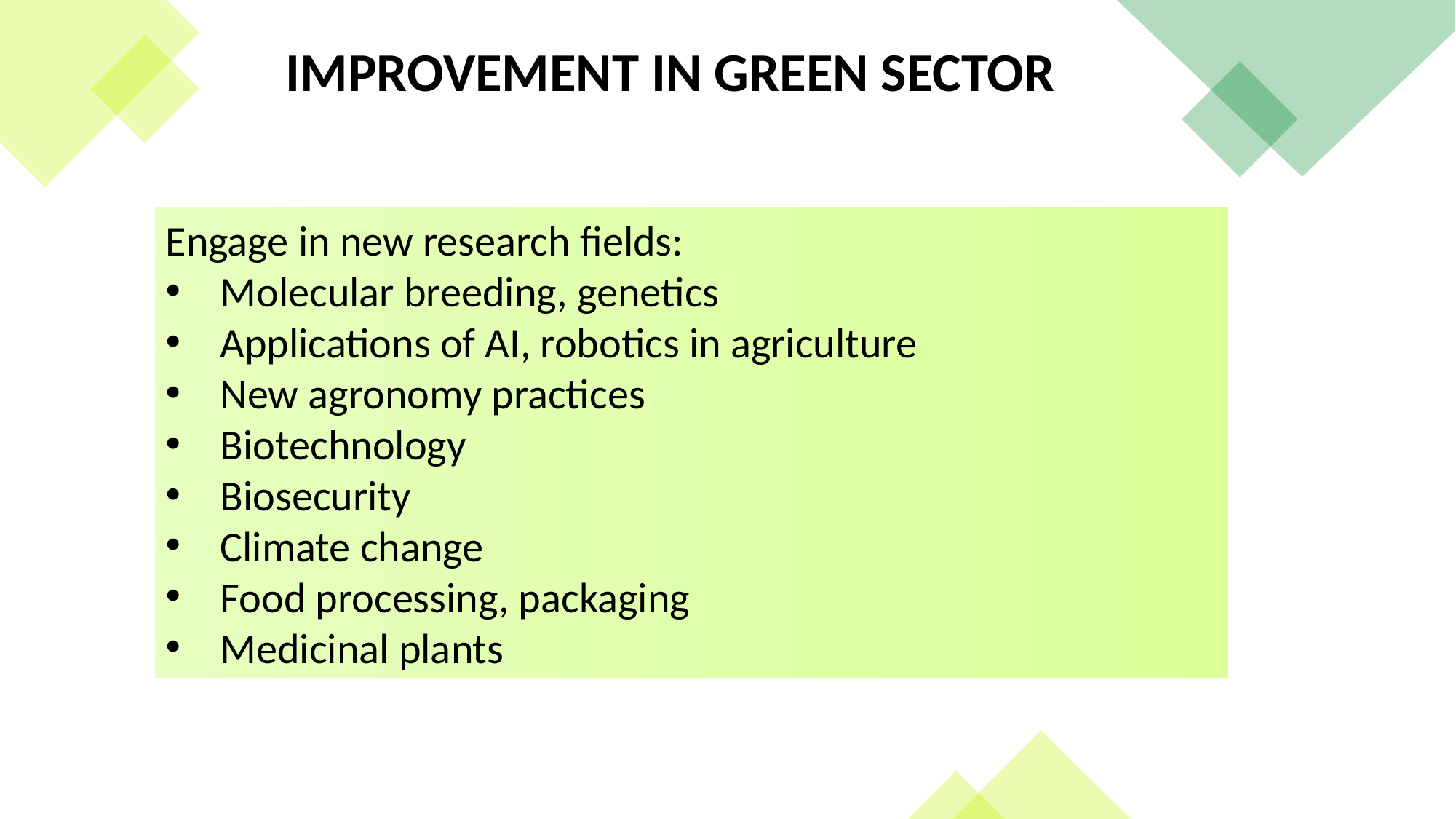

Improvement in GREEN sector

Engage in new research fields:
Molecular breeding, genetics
Applications of AI, robotics in agriculture
New agronomy practices
Biotechnology
Biosecurity
Climate change
Food processing, packaging
Medicinal plants

14